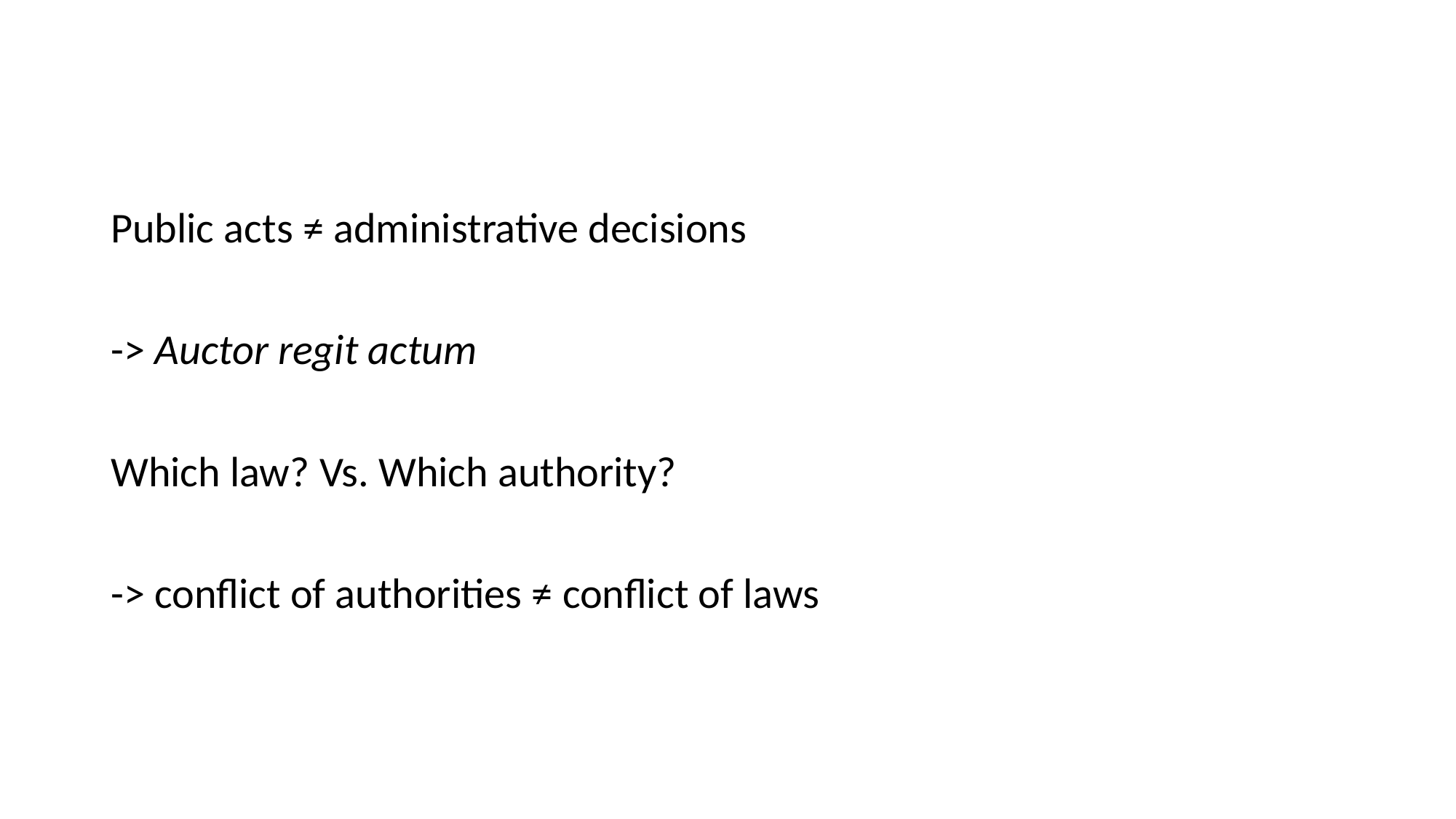

Public acts ≠ administrative decisions

-> Auctor regit actum

Which law? Vs. Which authority?

-> conflict of authorities ≠ conflict of laws